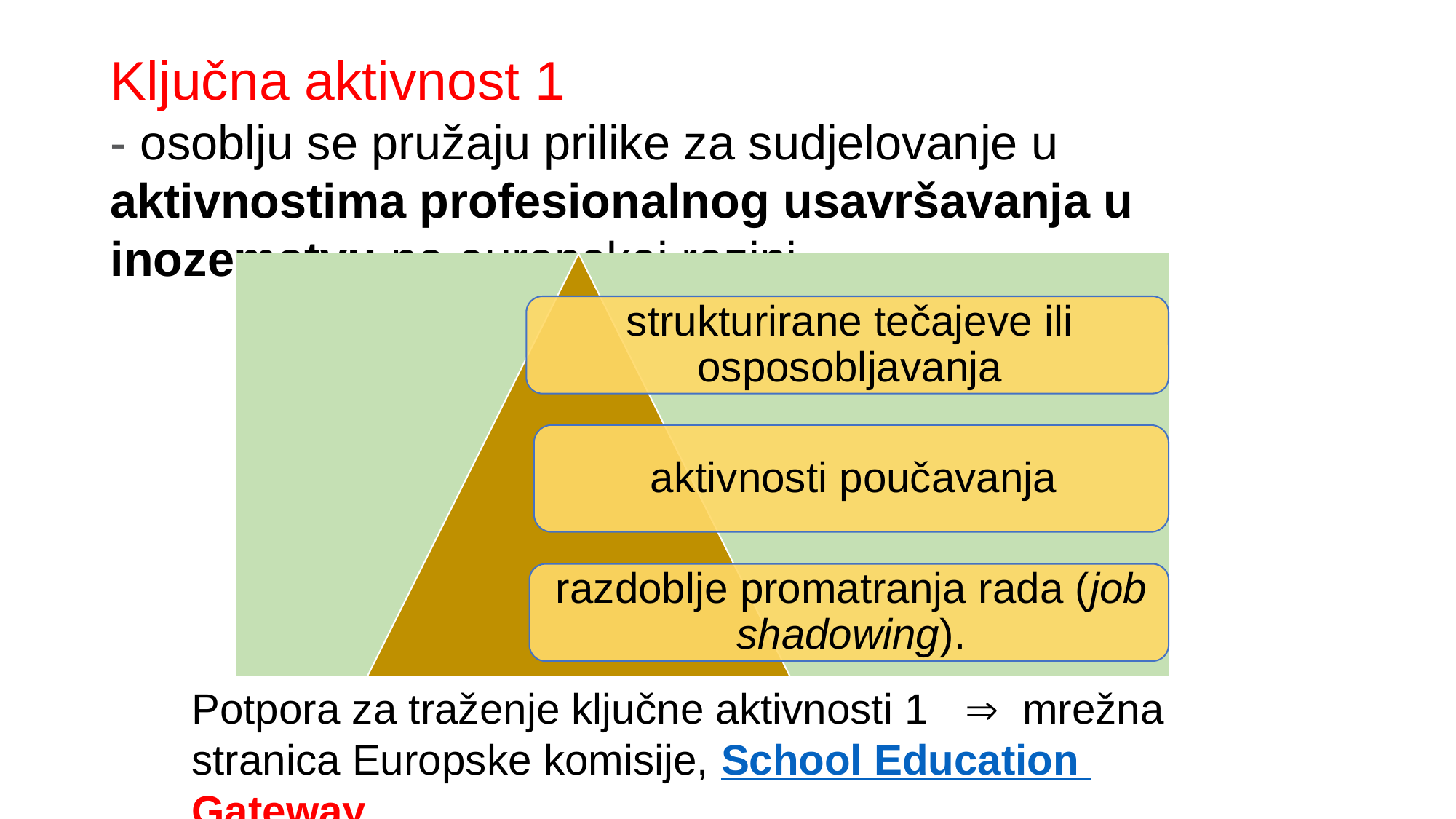

Ključna aktivnost 1
- osoblju se pružaju prilike za sudjelovanje u aktivnostima profesionalnog usavršavanja u inozemstvu na europskoj razini
strukturirane tečajeve ili osposobljavanja
aktivnosti poučavanja
razdoblje promatranja rada (job shadowing).
Potpora za traženje ključne aktivnosti 1   ⇒  mrežna stranica Europske komisije, School Education Gateway,